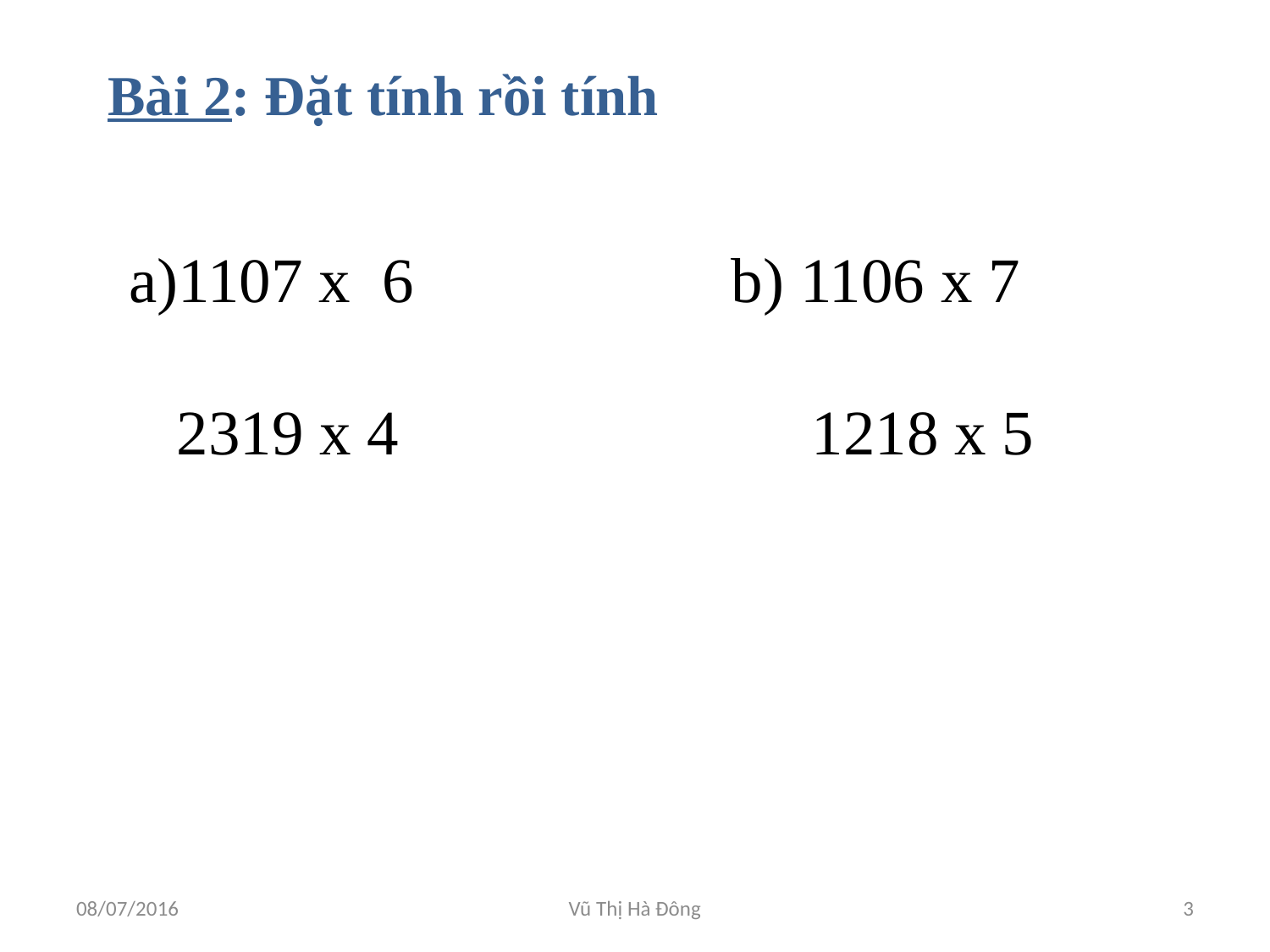

Bài 2: Đặt tính rồi tính

1107 x  6                    b) 1106 x 7

   2319 x 4                          1218 x 5
08/07/2016
Vũ Thị Hà Đông
3